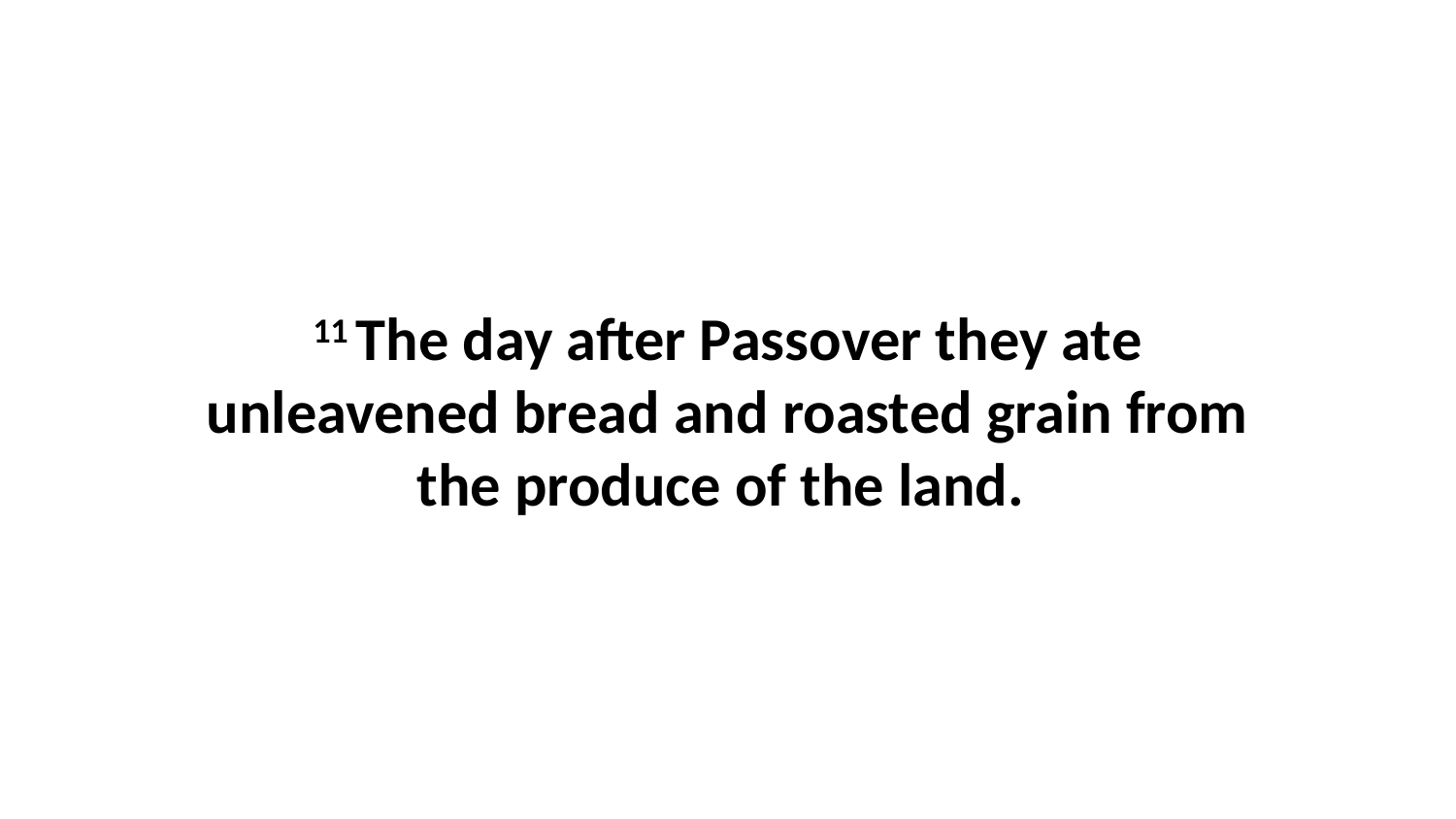

11 The day after Passover they ate unleavened bread and roasted grain from the produce of the land.